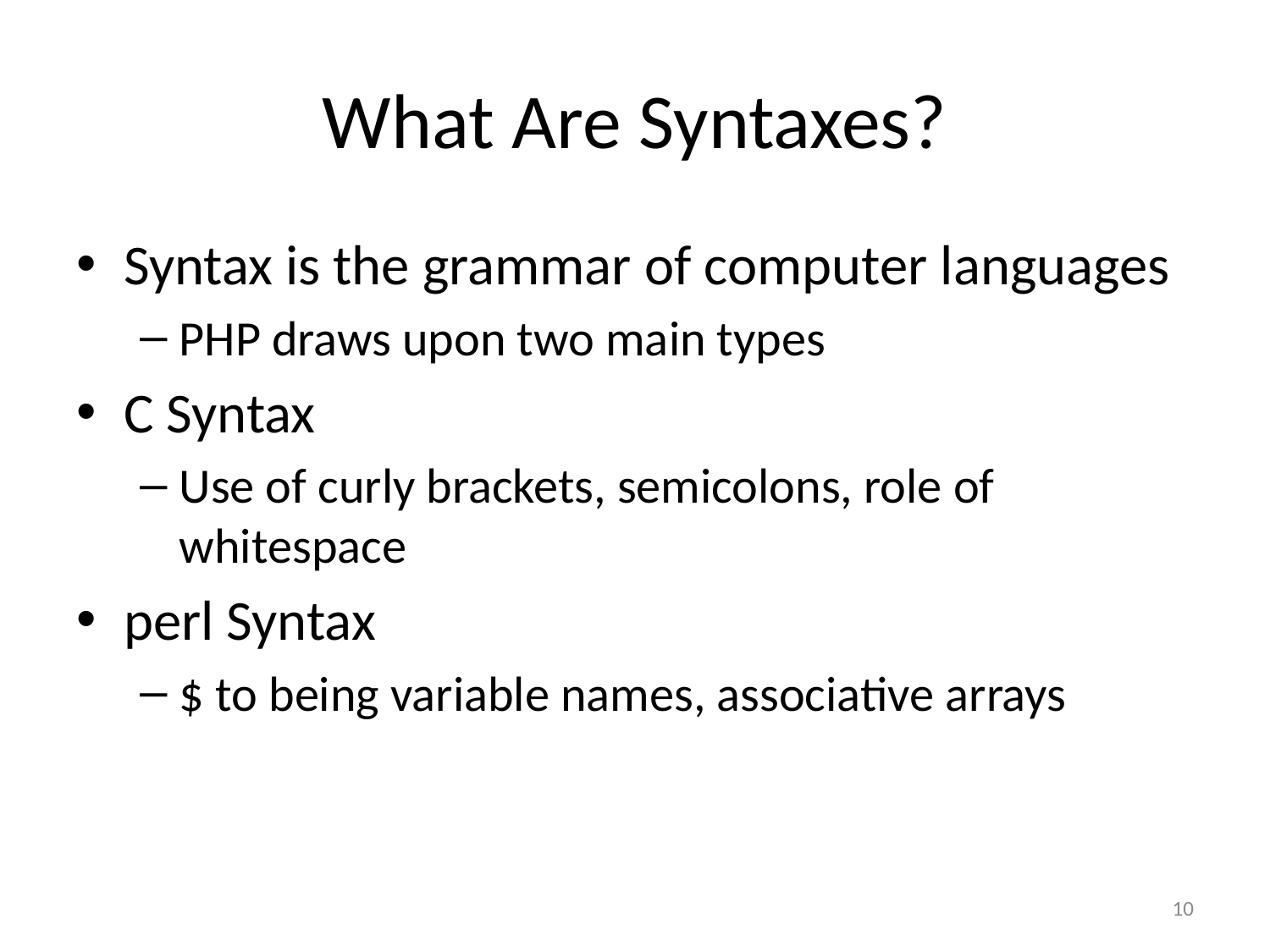

# What Are Syntaxes?
Syntax is the grammar of computer languages
PHP draws upon two main types
C Syntax
Use of curly brackets, semicolons, role of whitespace
perl Syntax
$ to being variable names, associative arrays
10